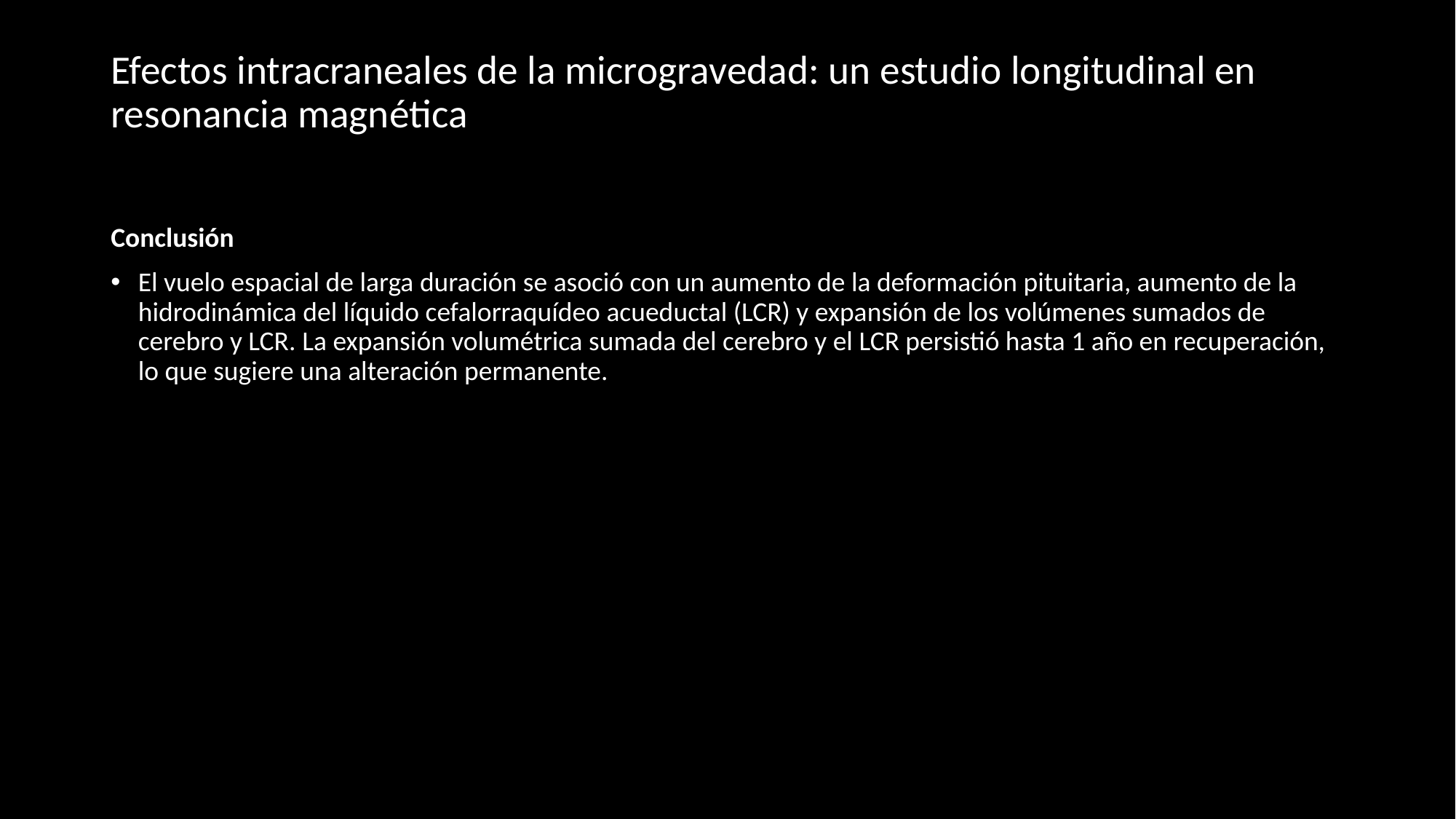

# Efectos intracraneales de la microgravedad: un estudio longitudinal en resonancia magnética
Conclusión
El vuelo espacial de larga duración se asoció con un aumento de la deformación pituitaria, aumento de la hidrodinámica del líquido cefalorraquídeo acueductal (LCR) y expansión de los volúmenes sumados de cerebro y LCR. La expansión volumétrica sumada del cerebro y el LCR persistió hasta 1 año en recuperación, lo que sugiere una alteración permanente.